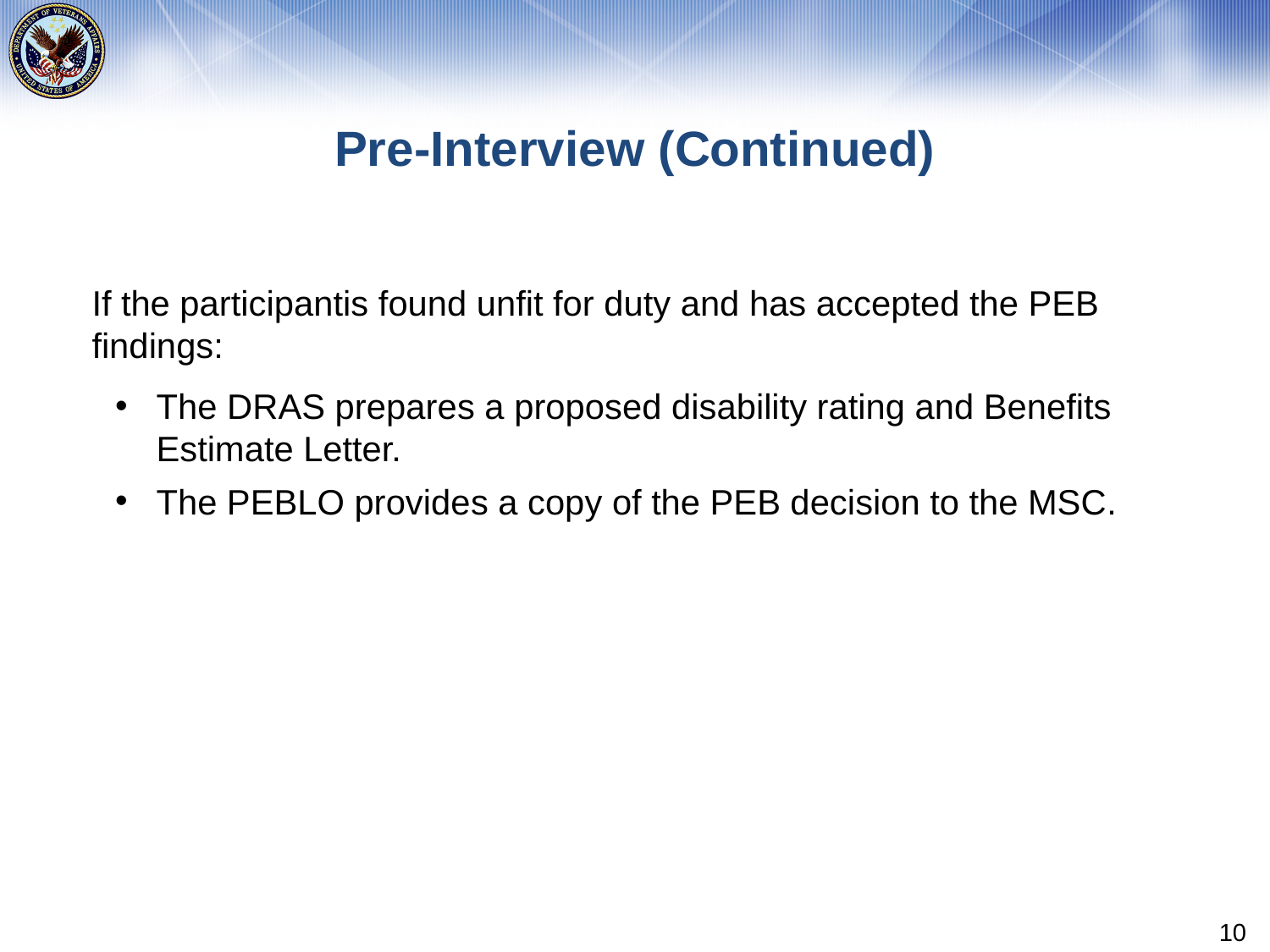

# Pre-Interview (Continued)
If the participantis found unfit for duty and has accepted the PEB findings:
The DRAS prepares a proposed disability rating and Benefits Estimate Letter.
The PEBLO provides a copy of the PEB decision to the MSC.
10